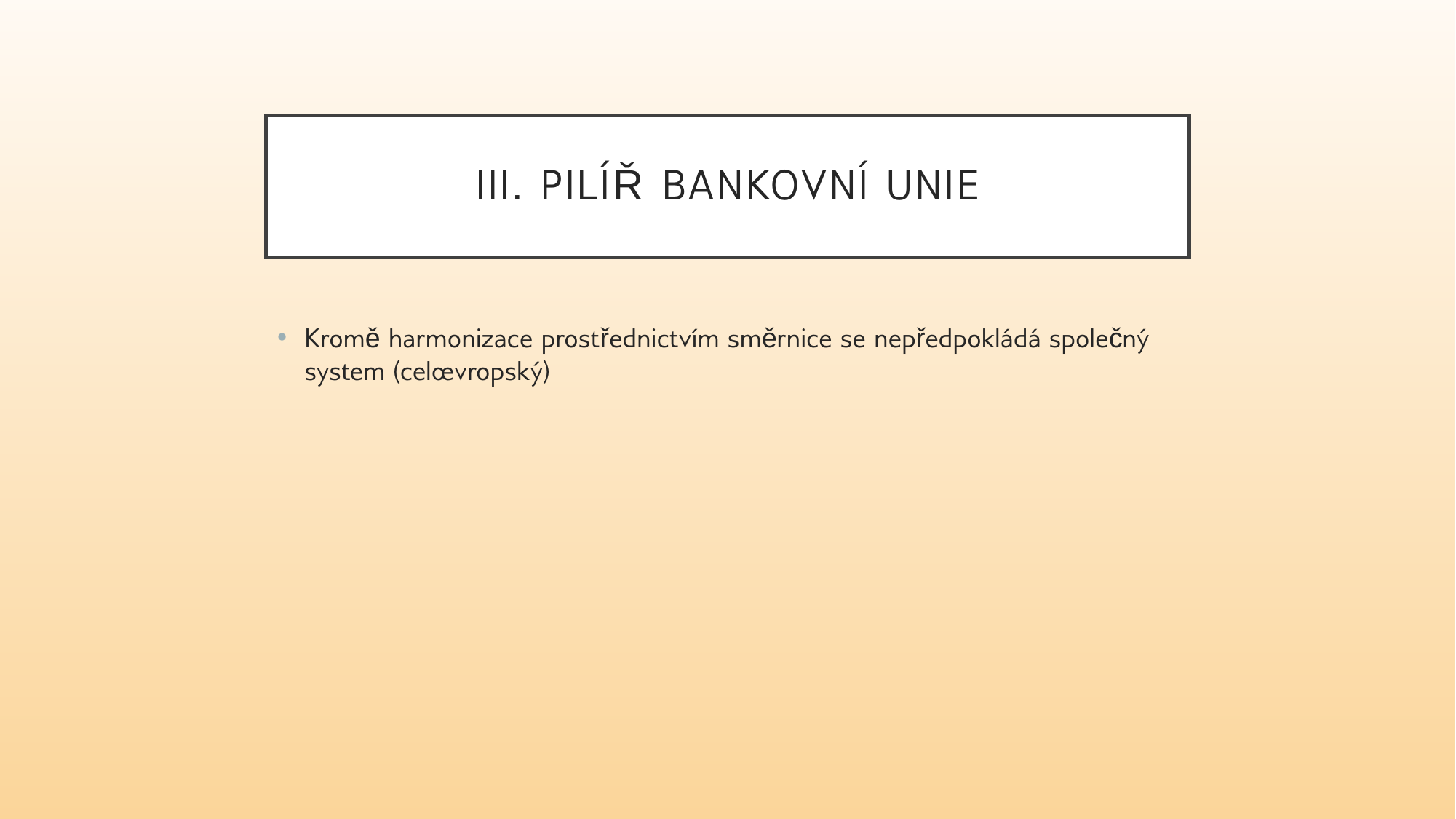

# III. Pilíř Bankovní unie
Kromě harmonizace prostřednictvím směrnice se nepředpokládá společný system (celoevropský)